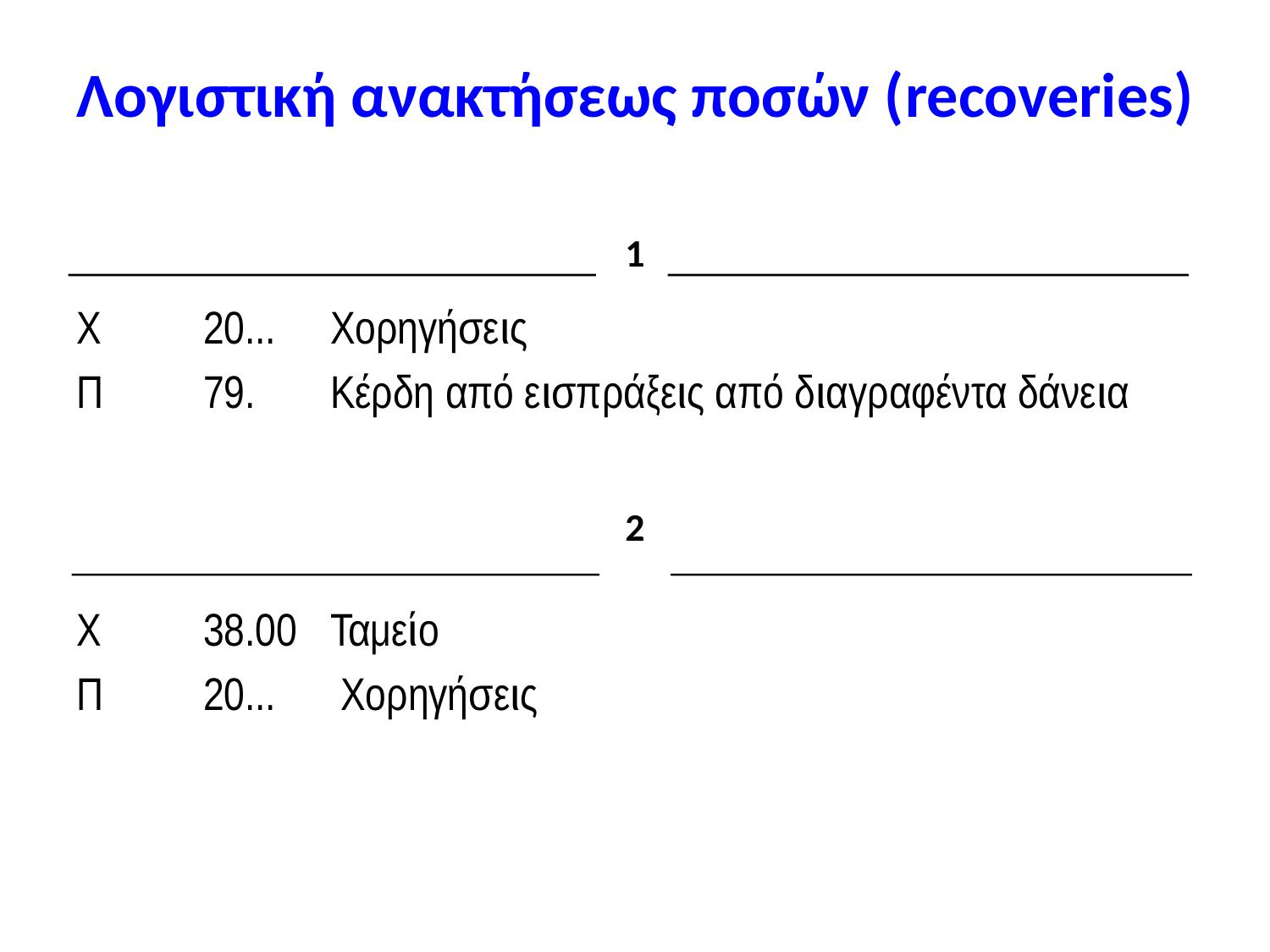

# Λογιστική ανακτήσεως ποσών (recoveries)
1
Χ	20...	Χορηγήσεις
Π	79. 	Κέρδη από εισπράξεις από διαγραφέντα δάνεια

2

Χ	38.00	Ταμείο
Π	20... 	 Χορηγήσεις